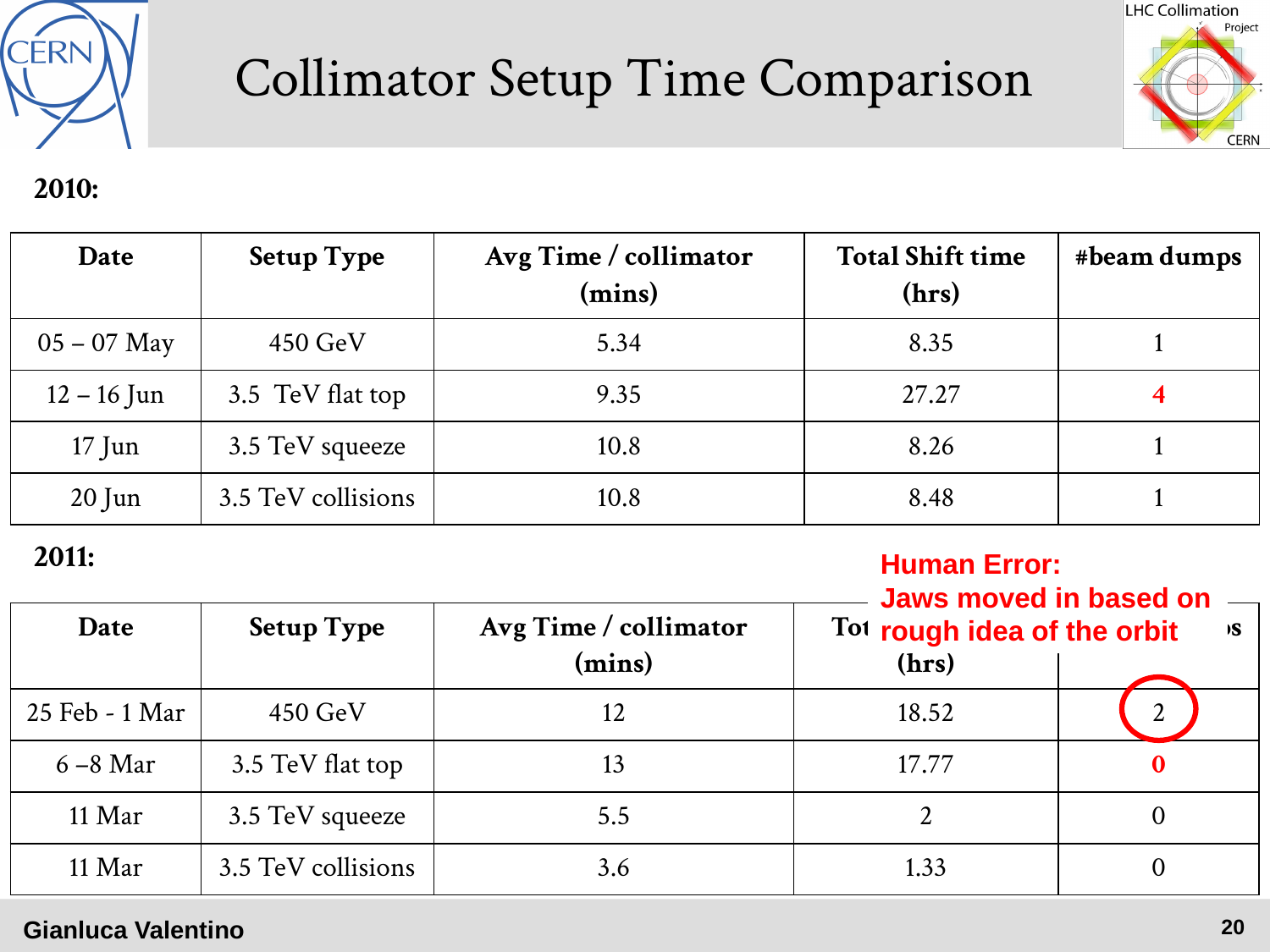

# Collimator Setup Time Comparison
2010:

2011:

| Date | Setup Type | Avg Time / collimator (mins) | Total Shift time (hrs) | #beam dumps |
| --- | --- | --- | --- | --- |
| 05 – 07 May | 450 GeV | 5.34 | 8.35 | 1 |
| 12 – 16 Jun | 3.5 TeV flat top | 9.35 | 27.27 | 4 |
| 17 Jun | 3.5 TeV squeeze | 10.8 | 8.26 | 1 |
| 20 Jun | 3.5 TeV collisions | 10.8 | 8.48 | 1 |
Human Error:
Jaws moved in based on rough idea of the orbit
| Date | Setup Type | Avg Time / collimator (mins) | Total Shift time (hrs) | #beam dumps |
| --- | --- | --- | --- | --- |
| 25 Feb - 1 Mar | 450 GeV | 12 | 18.52 | 2 |
| 6 –8 Mar | 3.5 TeV flat top | 13 | 17.77 | 0 |
| 11 Mar | 3.5 TeV squeeze | 5.5 | 2 | 0 |
| 11 Mar | 3.5 TeV collisions | 3.6 | 1.33 | 0 |

Gianluca Valentino
20